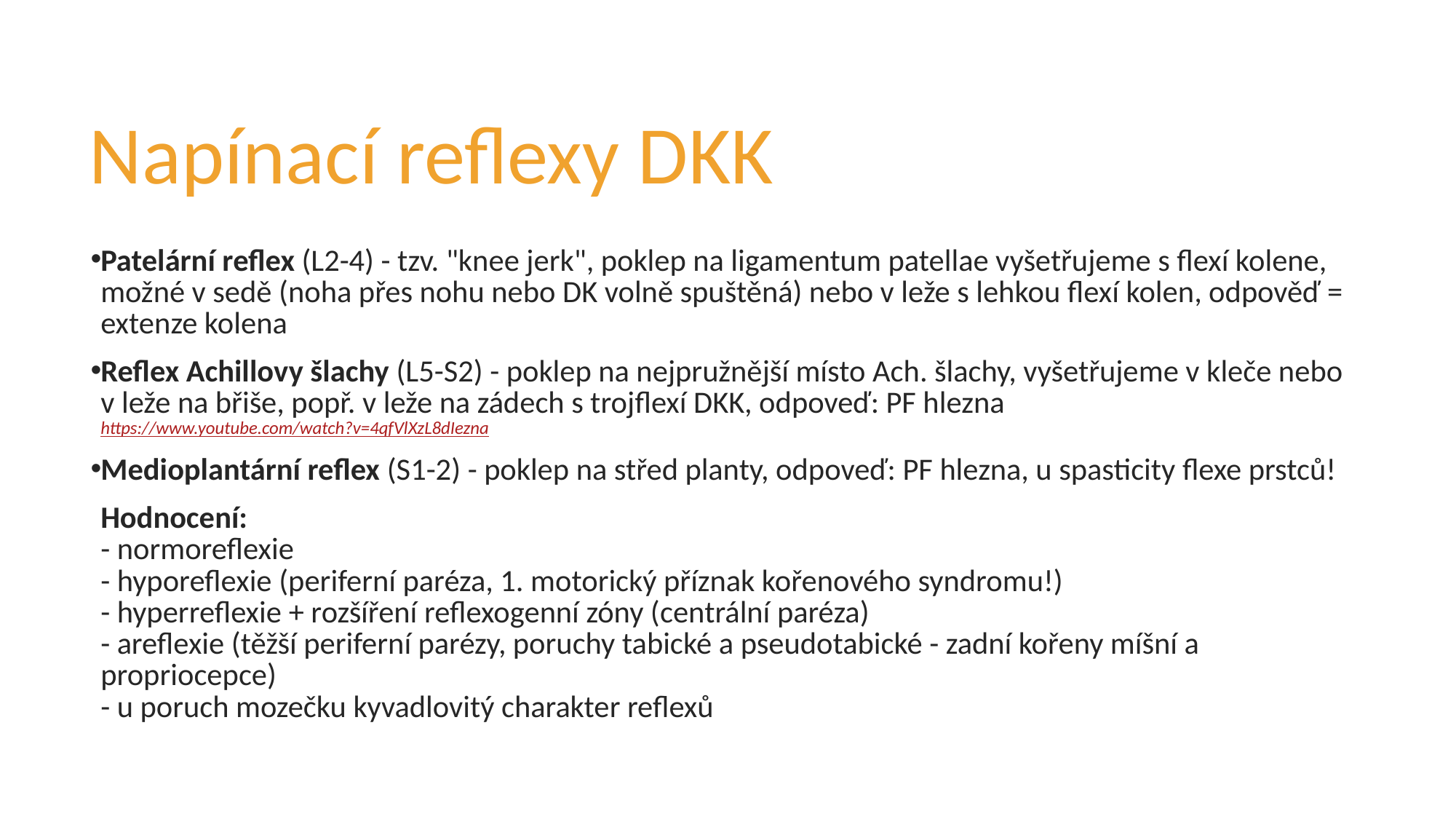

# Napínací reflexy DKK
Patelární reflex (L2-4) - tzv. "knee jerk", poklep na ligamentum patellae vyšetřujeme s flexí kolene, možné v sedě (noha přes nohu nebo DK volně spuštěná) nebo v leže s lehkou flexí kolen, odpověď = extenze kolena
Reflex Achillovy šlachy (L5-S2) - poklep na nejpružnější místo Ach. šlachy, vyšetřujeme v kleče nebo v leže na břiše, popř. v leže na zádech s trojflexí DKK, odpoveď: PF hlezna
https://www.youtube.com/watch?v=4qfVlXzL8dIezna
Medioplantární reflex (S1-2) - poklep na střed planty, odpoveď: PF hlezna, u spasticity flexe prstců!
Hodnocení: 
- normoreflexie
- hyporeflexie (periferní paréza, 1. motorický příznak kořenového syndromu!)
- hyperreflexie + rozšíření reflexogenní zóny (centrální paréza)
- areflexie (těžší periferní parézy, poruchy tabické a pseudotabické - zadní kořeny míšní a propriocepce)
- u poruch mozečku kyvadlovitý charakter reflexů